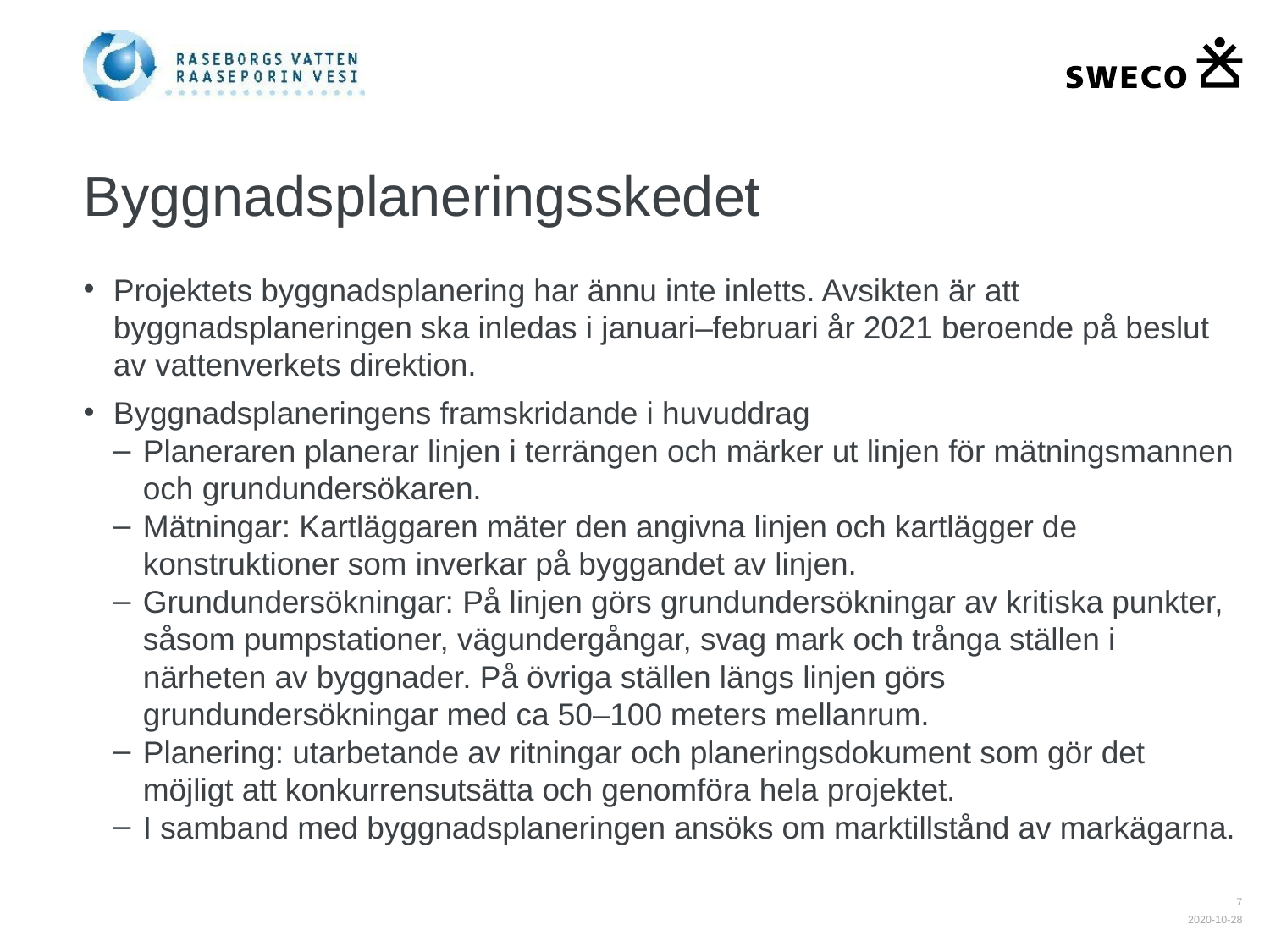

# Byggnadsplaneringsskedet
Projektets byggnadsplanering har ännu inte inletts. Avsikten är att byggnadsplaneringen ska inledas i januari–februari år 2021 beroende på beslut av vattenverkets direktion.
Byggnadsplaneringens framskridande i huvuddrag
Planeraren planerar linjen i terrängen och märker ut linjen för mätningsmannen och grundundersökaren.
Mätningar: Kartläggaren mäter den angivna linjen och kartlägger de konstruktioner som inverkar på byggandet av linjen.
Grundundersökningar: På linjen görs grundundersökningar av kritiska punkter, såsom pumpstationer, vägundergångar, svag mark och trånga ställen i närheten av byggnader. På övriga ställen längs linjen görs grundundersökningar med ca 50–100 meters mellanrum.
Planering: utarbetande av ritningar och planeringsdokument som gör det möjligt att konkurrensutsätta och genomföra hela projektet.
I samband med byggnadsplaneringen ansöks om marktillstånd av markägarna.
7
2020-10-28